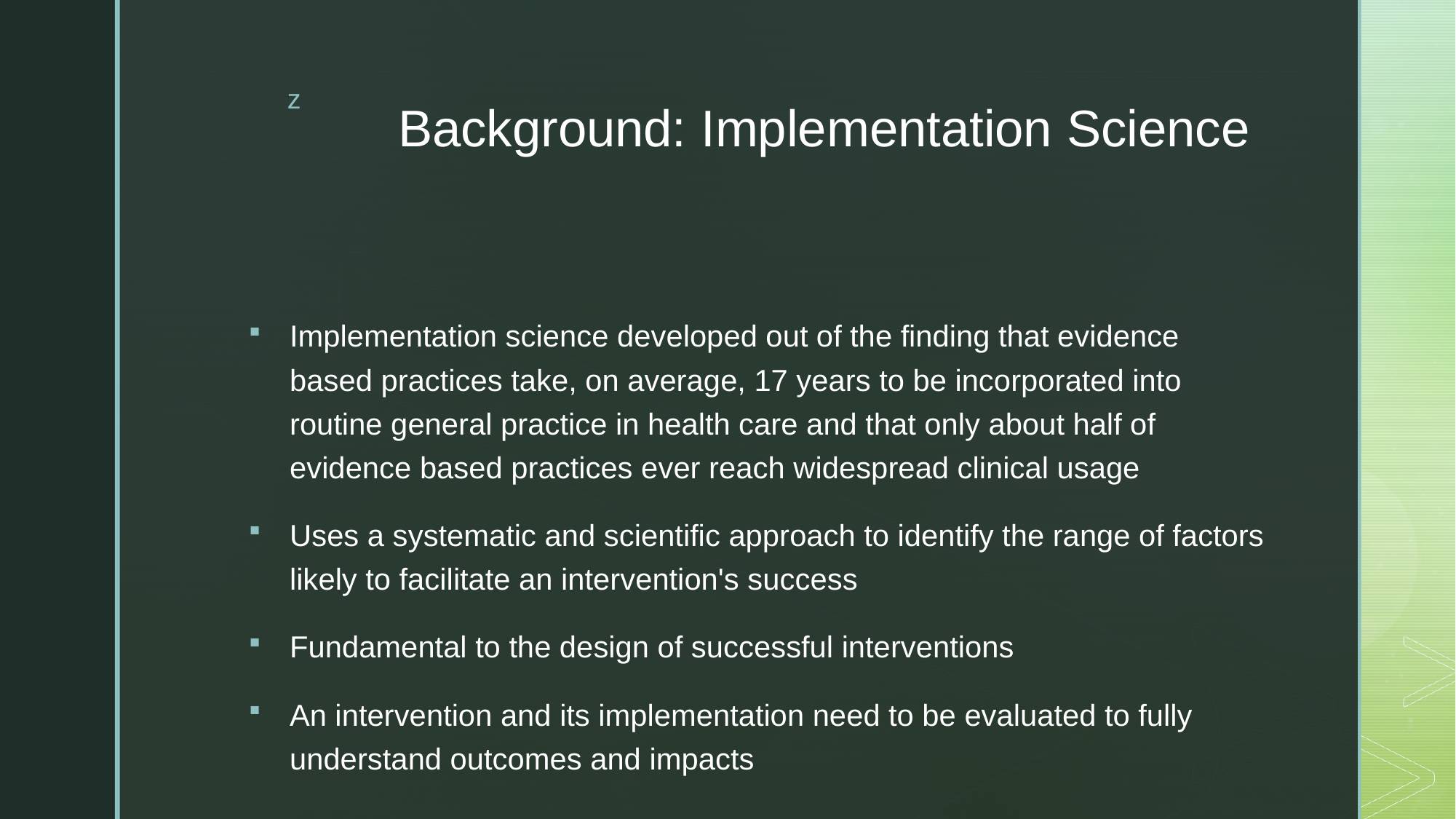

# Background: Implementation Science
Implementation science developed out of the finding that evidence based practices take, on average, 17 years to be incorporated into routine general practice in health care and that only about half of evidence based practices ever reach widespread clinical usage
Uses a systematic and scientific approach to identify the range of factors likely to facilitate an intervention's success
Fundamental to the design of successful interventions
An intervention and its implementation need to be evaluated to fully understand outcomes and impacts